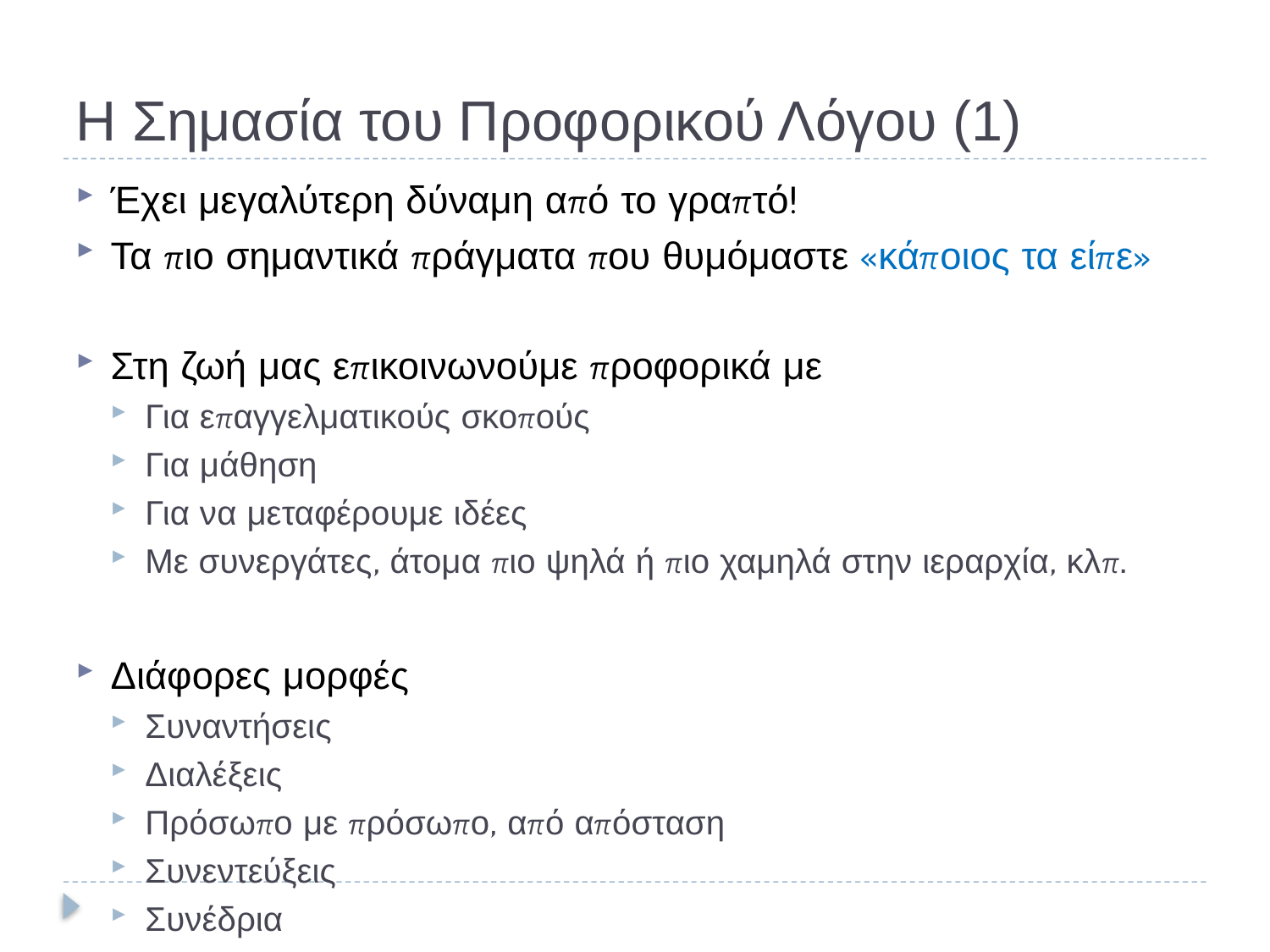

# Η Σημασία του Προφορικού Λόγου (1)
Έχει μεγαλύτερη δύναμη από το γραπτό!
Τα πιο σημαντικά πράγματα που θυμόμαστε «κάποιος τα είπε»

Στη ζωή μας επικοινωνούμε προφορικά με
Για επαγγελματικούς σκοπούς
Για μάθηση
Για να μεταφέρουμε ιδέες
Με συνεργάτες, άτομα πιο ψηλά ή πιο χαμηλά στην ιεραρχία, κλπ.

Διάφορες μορφές
Συναντήσεις
Διαλέξεις
Πρόσωπο με πρόσωπο, από απόσταση
Συνεντεύξεις
Συνέδρια